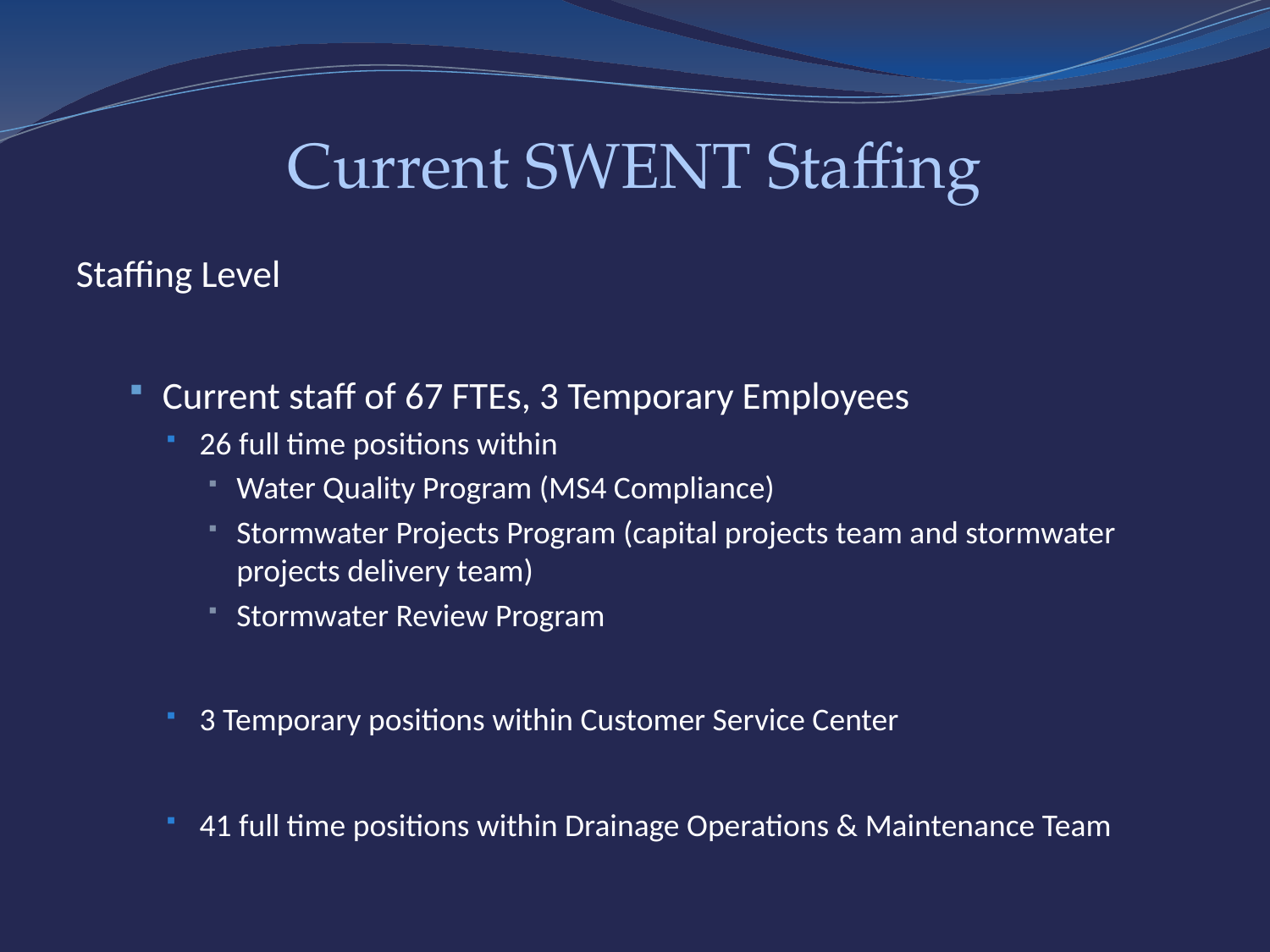

# Current SWENT Staffing
Staffing Level

Current staff of 67 FTEs, 3 Temporary Employees
26 full time positions within
Water Quality Program (MS4 Compliance)
Stormwater Projects Program (capital projects team and stormwater projects delivery team)
Stormwater Review Program

3 Temporary positions within Customer Service Center

41 full time positions within Drainage Operations & Maintenance Team